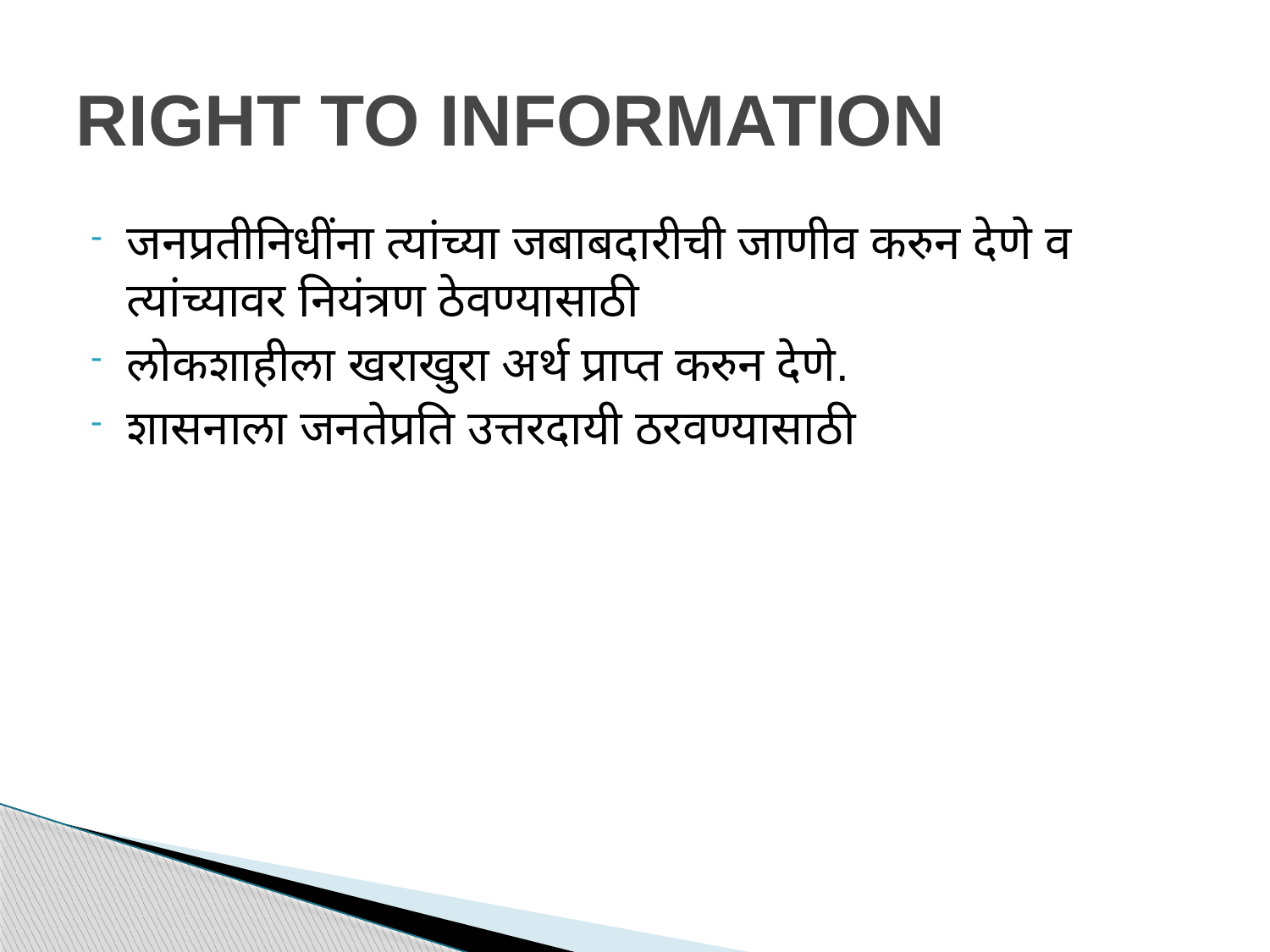

# RIGHT TO INFORMATION
जनप्रतीनिधींना त्यांच्या जबाबदारीची जाणीव करुन देणे व त्यांच्यावर नियंत्रण ठेवण्यासाठी
लोकशाहीला खराखुरा अर्थ प्राप्त करुन देणे.
शासनाला जनतेप्रति उत्तरदायी ठरवण्यासाठी